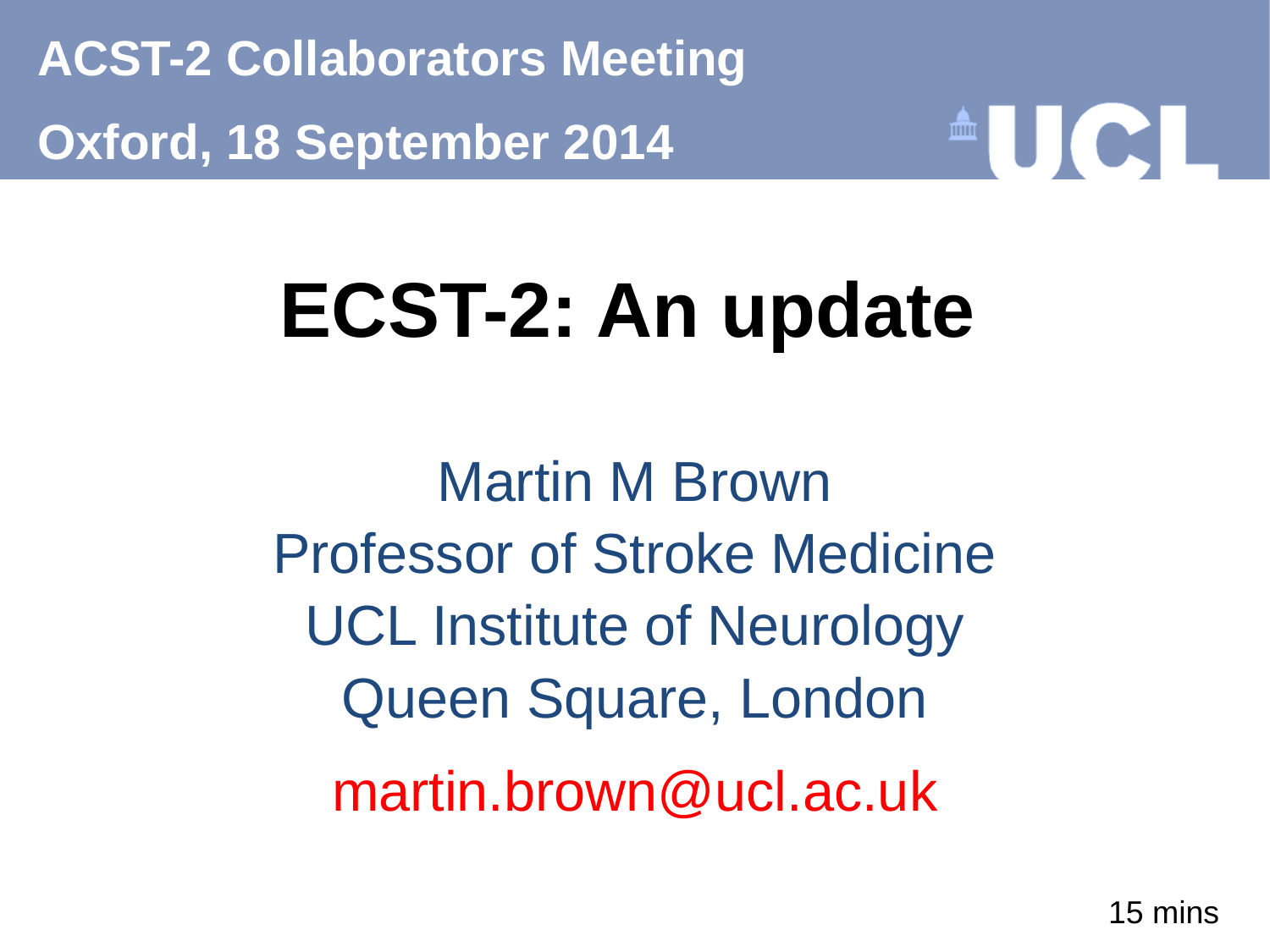

ACST-2 Collaborators Meeting
Oxford, 18 September 2014
ECST-2: An update
Martin M Brown
Professor of Stroke Medicine
UCL Institute of Neurology
Queen Square, London
martin.brown@ucl.ac.uk
15 mins